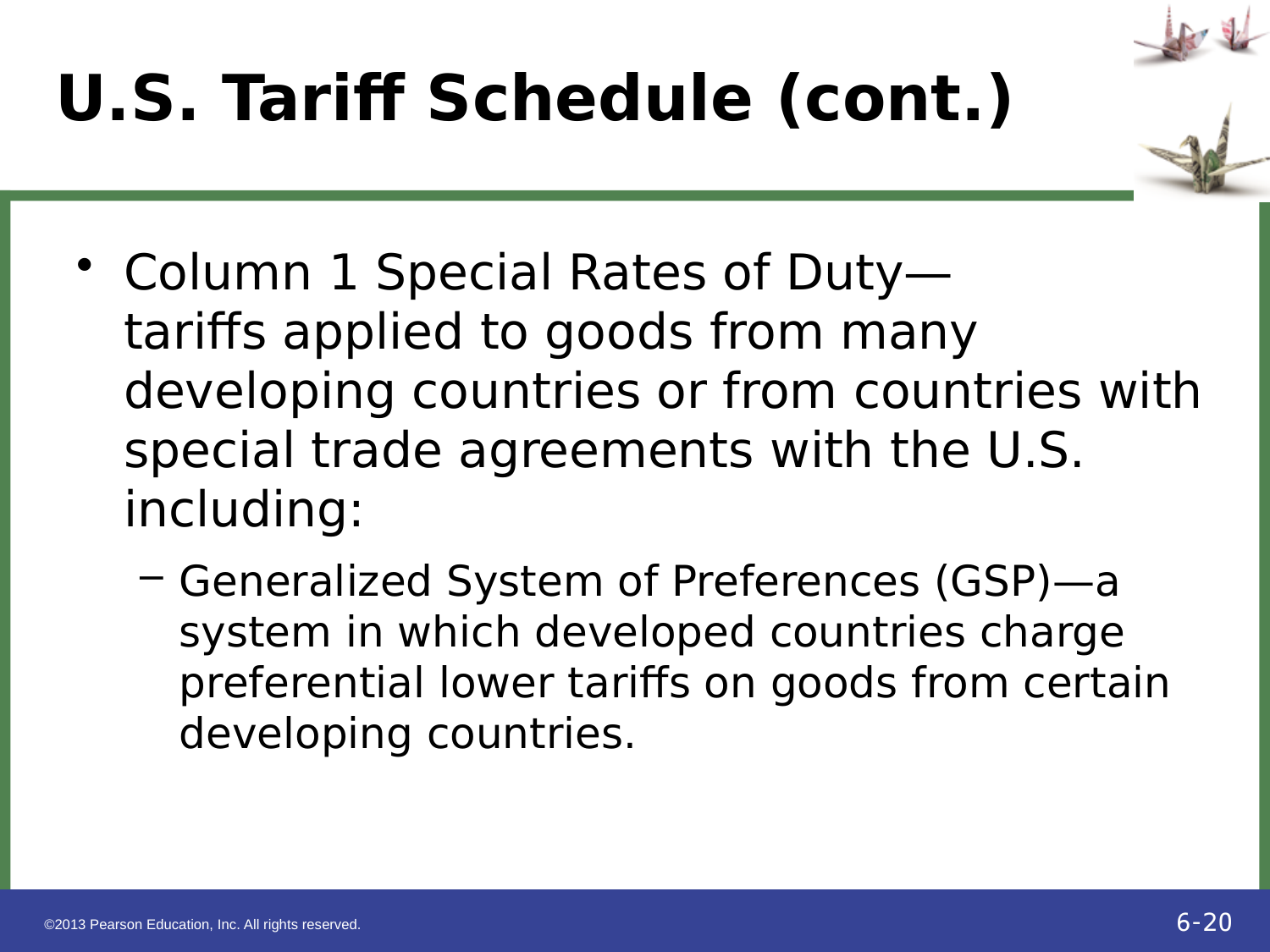

U.S. Tariff Schedule (cont.)
Column 1 Special Rates of Duty—
tariffs applied to goods from many developing countries or from countries with special trade agreements with the U.S. including:
Generalized System of Preferences (GSP)—a system in which developed countries charge preferential lower tariffs on goods from certain developing countries.